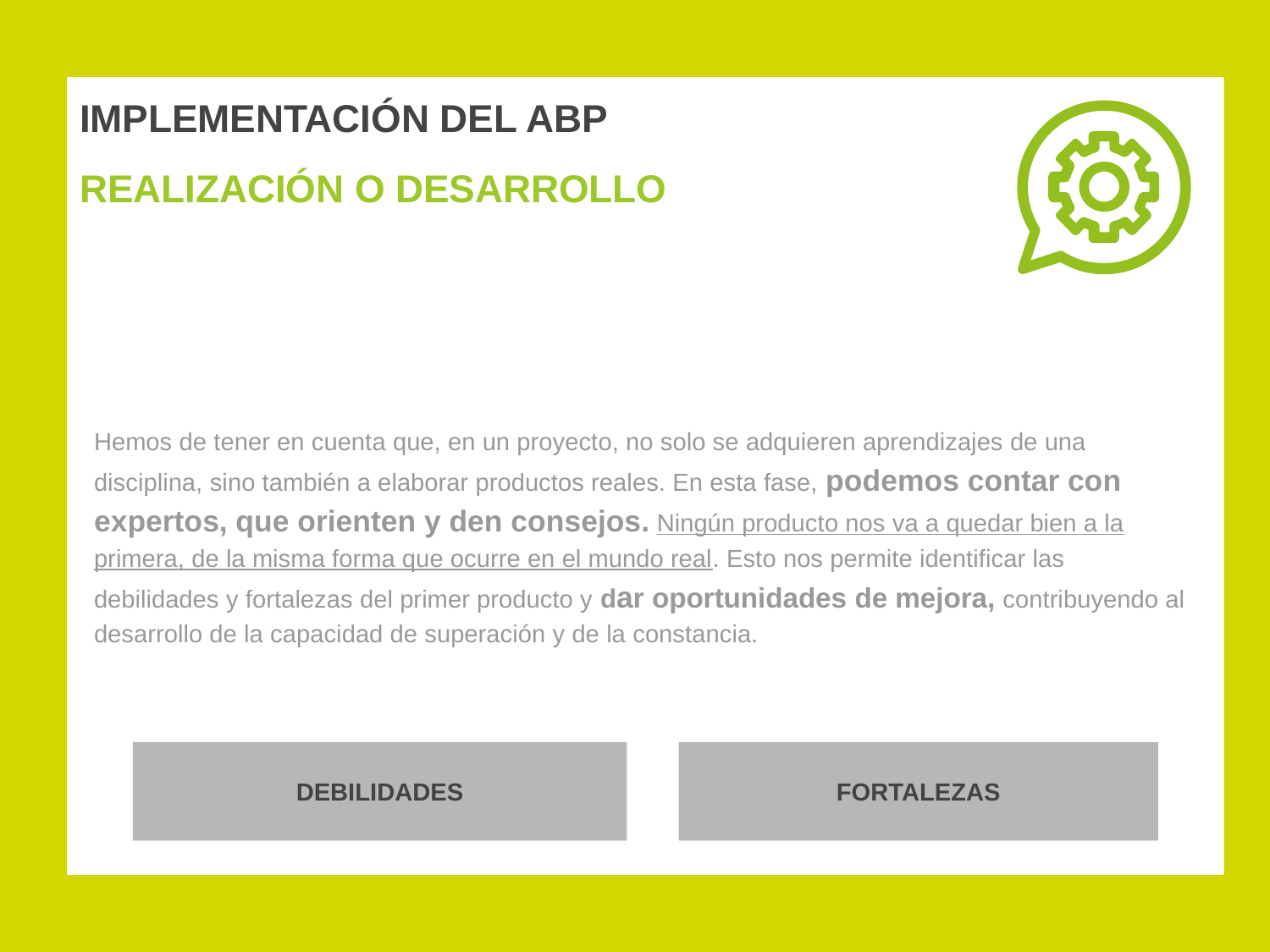

# IMPLEMENTACIÓN DEL ABP
REALIZACIÓN O DESARROLLO

Hemos de tener en cuenta que, en un proyecto, no solo se adquieren aprendizajes de una disciplina, sino también a elaborar productos reales. En esta fase, podemos contar con expertos, que orienten y den consejos. Ningún producto nos va a quedar bien a la primera, de la misma forma que ocurre en el mundo real. Esto nos permite identificar las debilidades y fortalezas del primer producto y dar oportunidades de mejora, contribuyendo al desarrollo de la capacidad de superación y de la constancia.

DEBILIDADES
FORTALEZAS